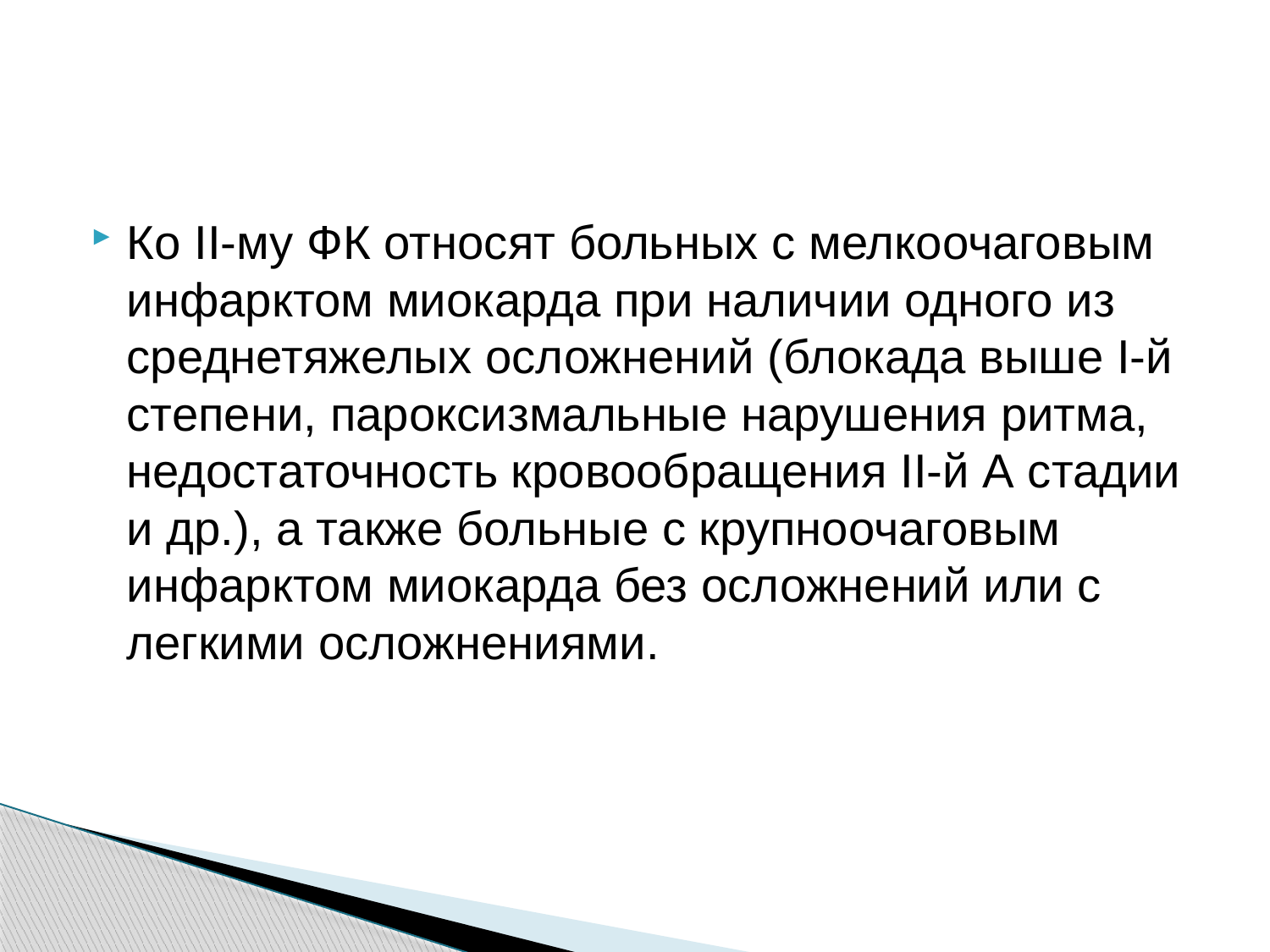

#
Ко II-му ФК относят больных с мелкоочаговым инфарктом миокарда при наличии одного из среднетяжелых осложнений (блокада выше I-й степени, пароксизмальные нарушения ритма, недостаточность кровообращения II-й А стадии и др.), а также больные с крупноочаговым инфарктом миокарда без осложнений или с легкими осложнениями.